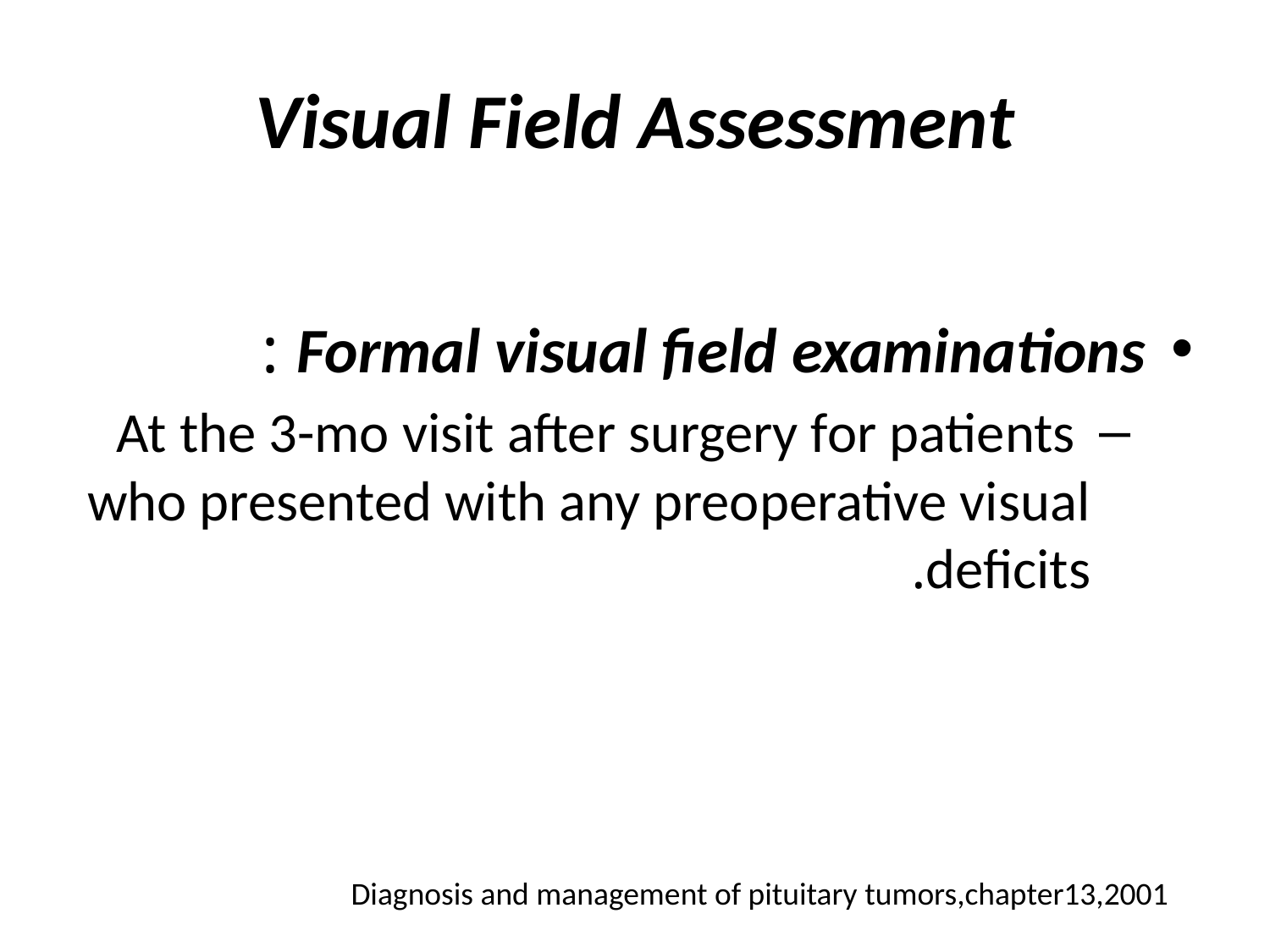

# Visual Field Assessment

Formal visual field examinations :
 At the 3-mo visit after surgery for patients who presented with any preoperative visual deficits.
Diagnosis and management of pituitary tumors,chapter13,2001